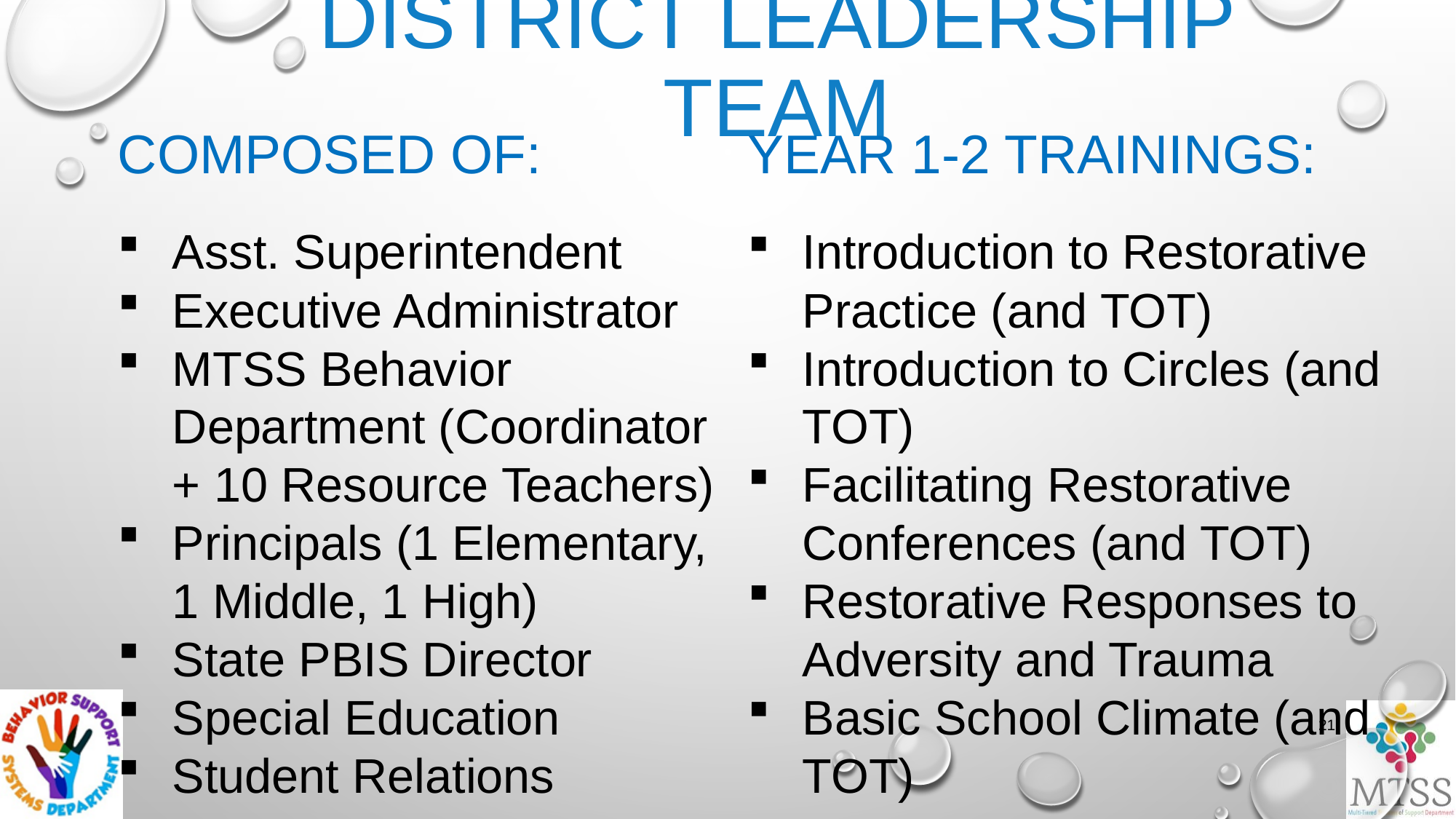

# District leadership Team
COMPOSED OF:

Asst. Superintendent
Executive Administrator
MTSS Behavior Department (Coordinator + 10 Resource Teachers)
Principals (1 Elementary, 1 Middle, 1 High)
State PBIS Director
Special Education
Student Relations
YEAR 1-2 TRAININGS:

Introduction to Restorative Practice (and TOT)
Introduction to Circles (and TOT)
Facilitating Restorative Conferences (and TOT)
Restorative Responses to Adversity and Trauma
Basic School Climate (and TOT)
21